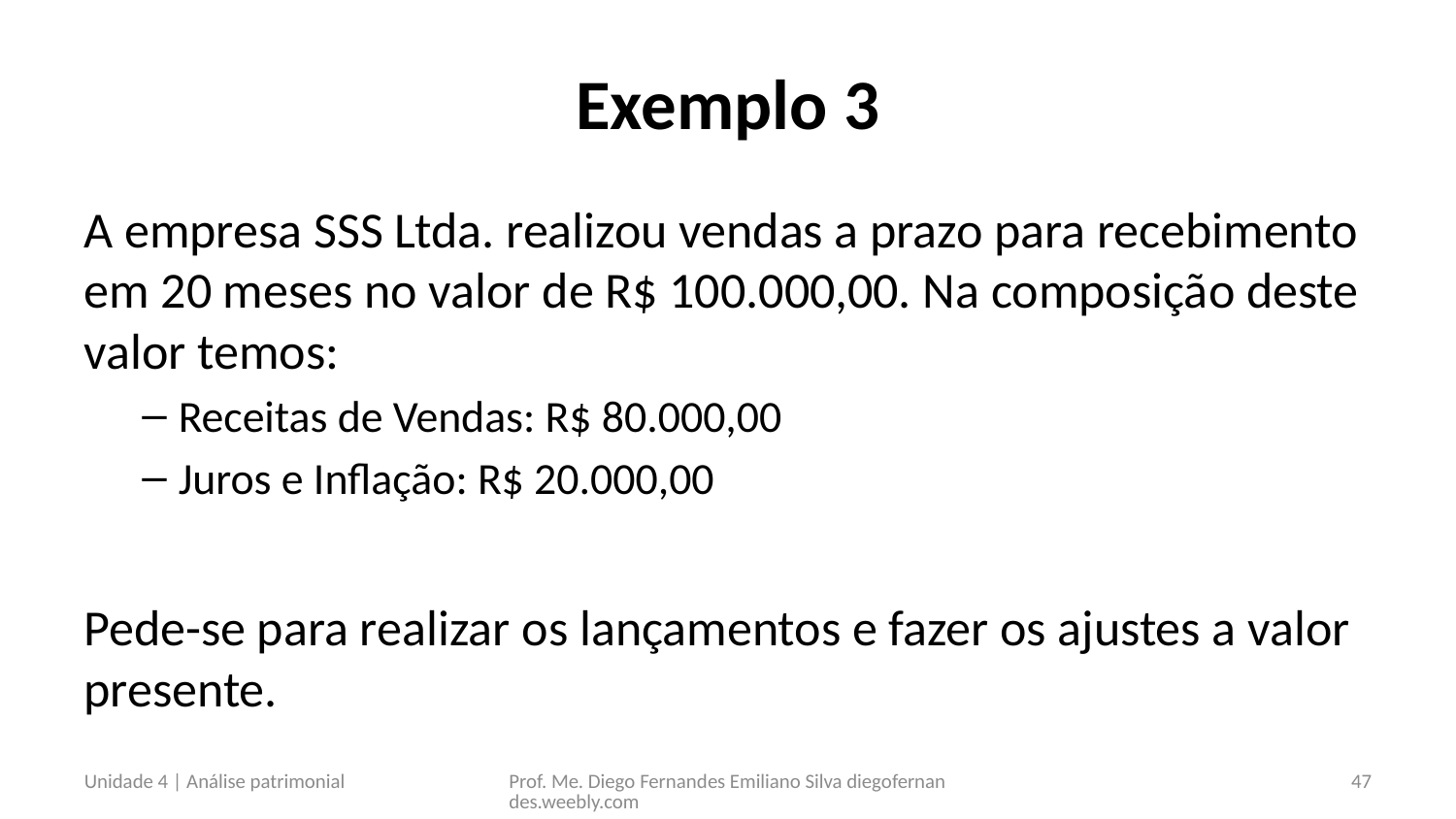

# Exemplo 3
A empresa SSS Ltda. realizou vendas a prazo para recebimento em 20 meses no valor de R$ 100.000,00. Na composição deste valor temos:
Receitas de Vendas: R$ 80.000,00
Juros e Inflação: R$ 20.000,00

Pede-se para realizar os lançamentos e fazer os ajustes a valor presente.
Unidade 4 | Análise patrimonial
Prof. Me. Diego Fernandes Emiliano Silva diegofernandes.weebly.com
47